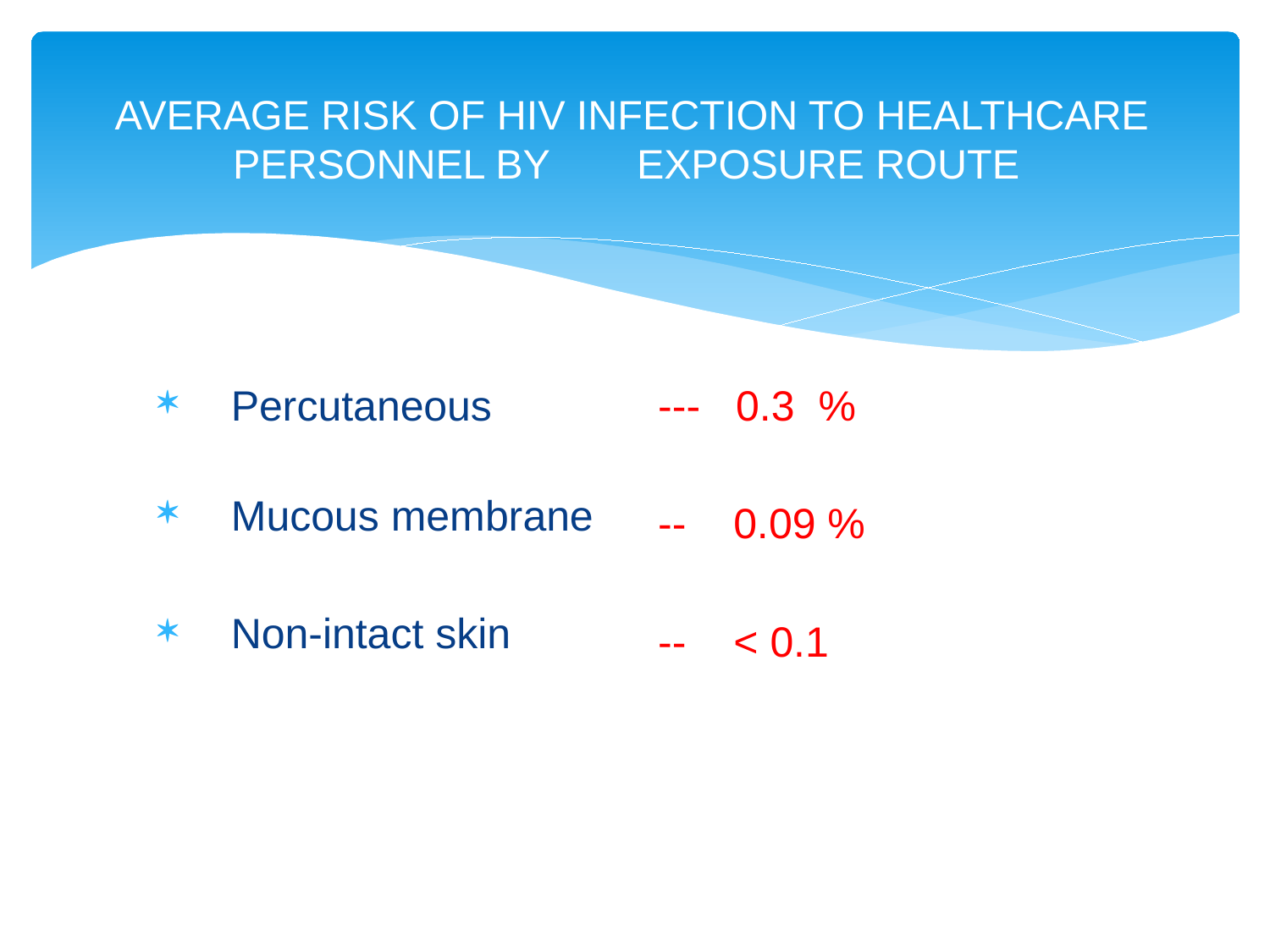

# AVERAGE RISK OF HIV INFECTION TO HEALTHCARE PERSONNEL BY 						EXPOSURE ROUTE
---   0.3  %

--    0.09 %

--    < 0.1
   Percutaneous
   Mucous membrane

   Non-intact skin